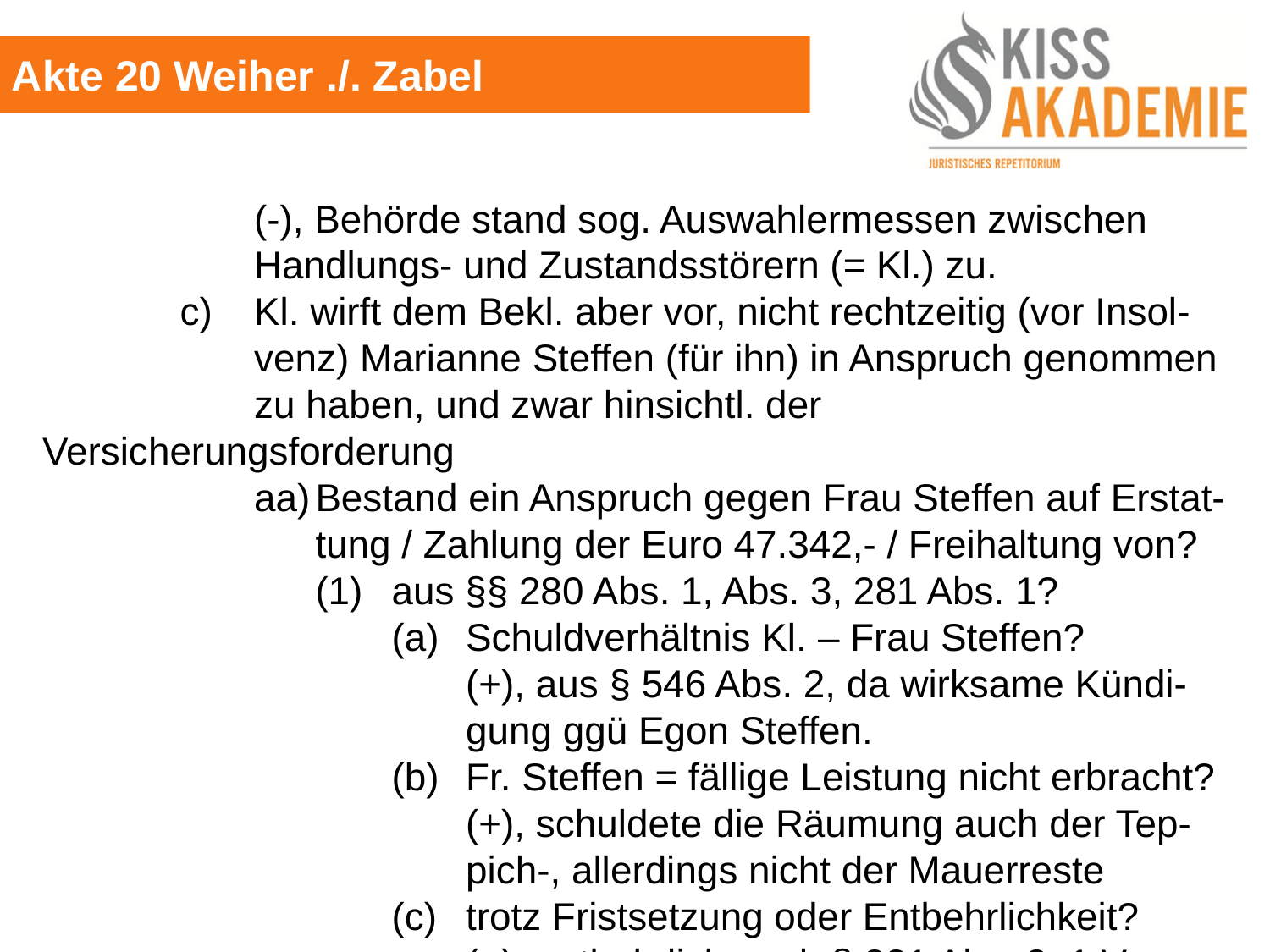

Akte 20 Weiher ./. Zabel

			(-), Behörde stand sog. Auswahlermessen zwischen				Handlungs- und Zustandsstörern (= Kl.) zu.
		c)	Kl. wirft dem Bekl. aber vor, nicht rechtzeitig (vor Insol-			venz) Marianne Steffen (für ihn) in Anspruch genommen			zu haben, und zwar hinsichtl. der Versicherungsforderung
			aa)	Bestand ein Anspruch gegen Frau Steffen auf Erstat-				tung / Zahlung der Euro 47.342,- / Freihaltung von?
				(1)	aus §§ 280 Abs. 1, Abs. 3, 281 Abs. 1?
					(a)	Schuldverhältnis Kl. – Frau Steffen?
						(+), aus § 546 Abs. 2, da wirksame Kündi-						gung ggü Egon Steffen.
					(b)	Fr. Steffen = fällige Leistung nicht erbracht?
						(+), schuldete die Räumung auch der Tep-						pich-, allerdings nicht der Mauerreste
					(c)	trotz Fristsetzung oder Entbehrlichkeit?
						(+), entbehrlich nach § 281 Abs. 2, 1.Var.